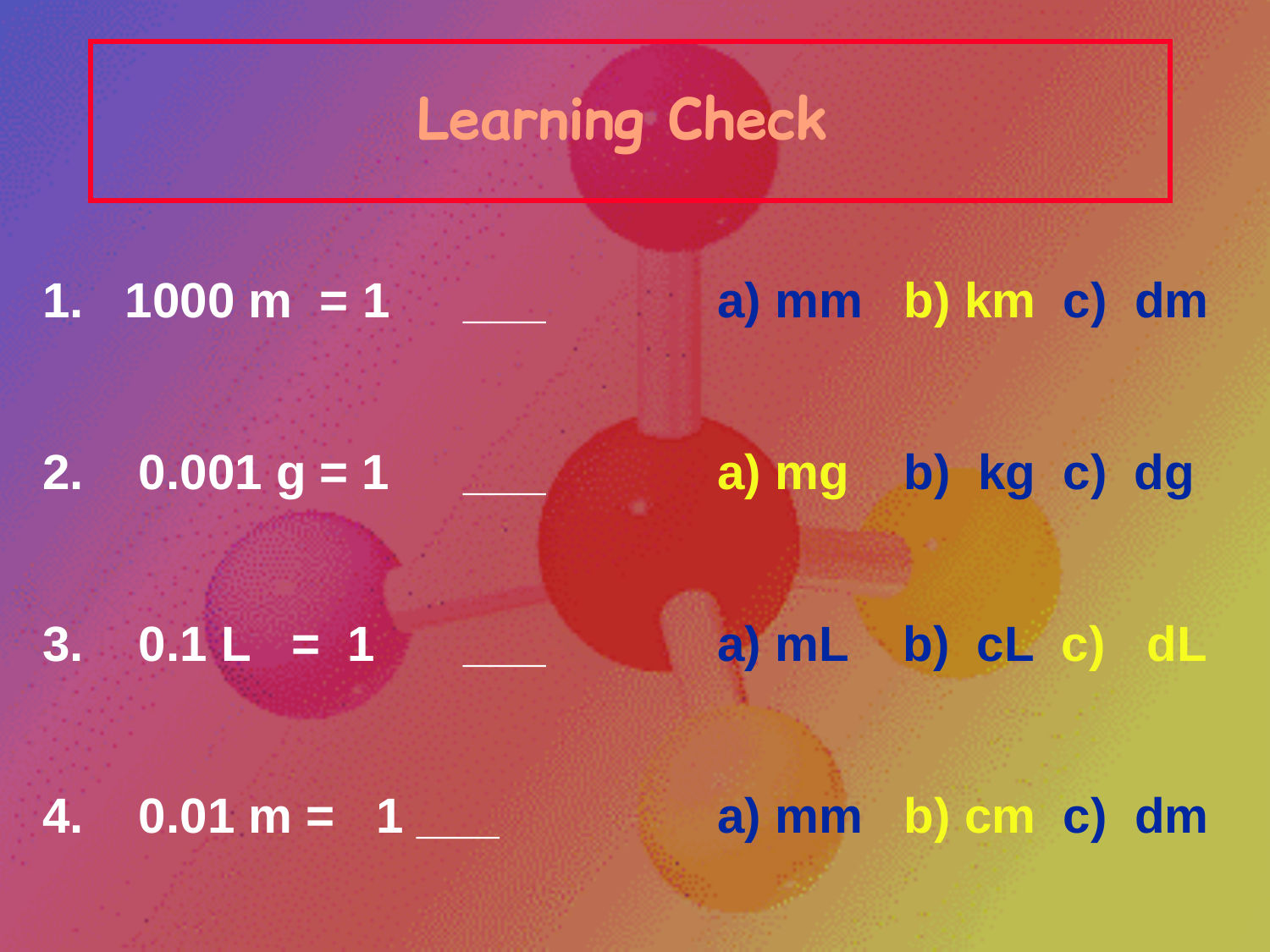

# Learning Check
1.   1000 m  = 1 	___		a) mm   b) km  c)  dm

2.    0.001 g = 1 	___   		a) mg    b)  kg  c)  dg

3.    0.1 L   =  1 	___		a) mL    b)  cL  c)   dL

4.    0.01 m =   1 ___  		a) mm   b) cm  c)  dm